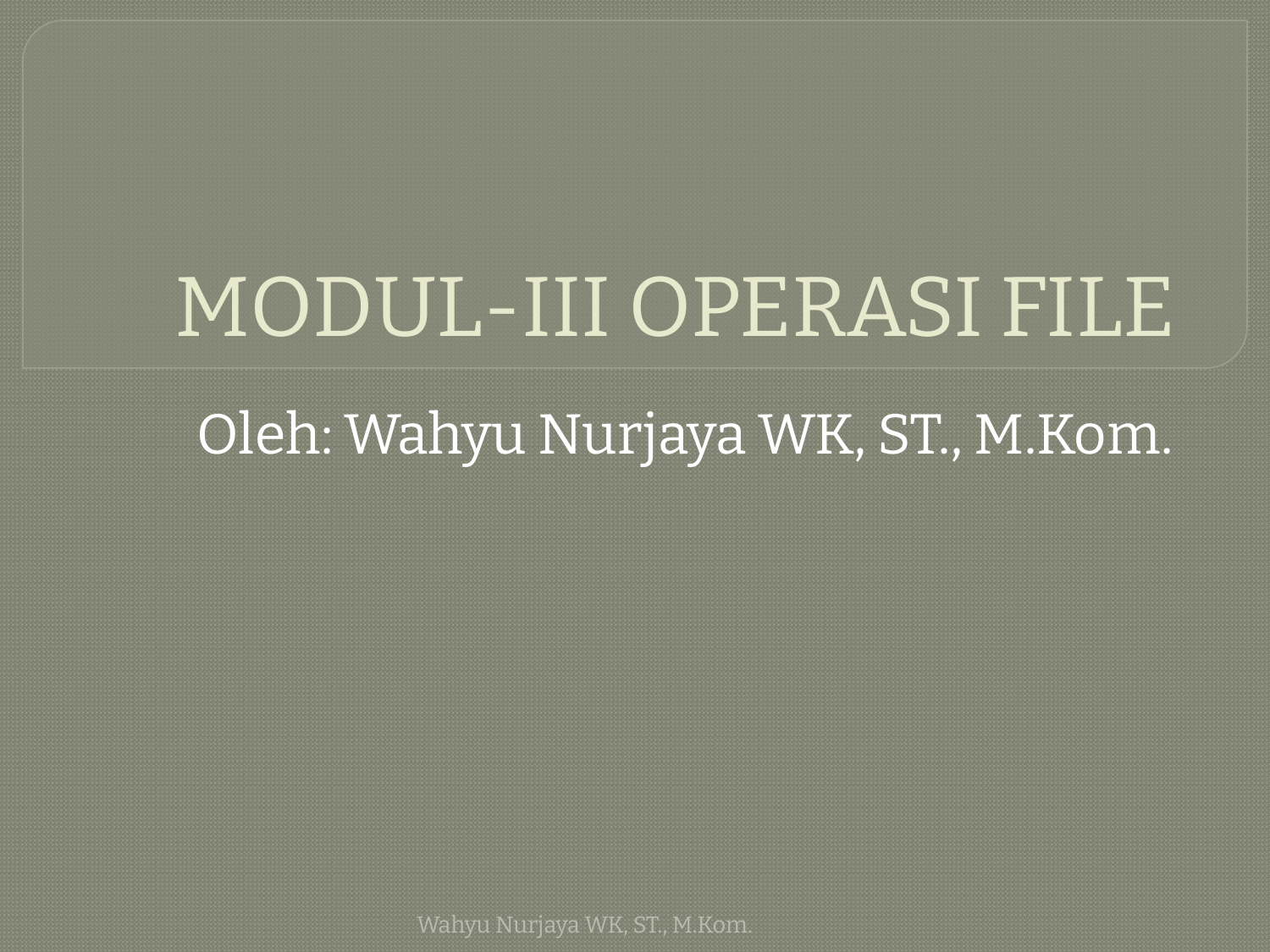

# MODUL-III OPERASI FILE
Oleh: Wahyu Nurjaya WK, ST., M.Kom.
Wahyu Nurjaya WK, ST., M.Kom.